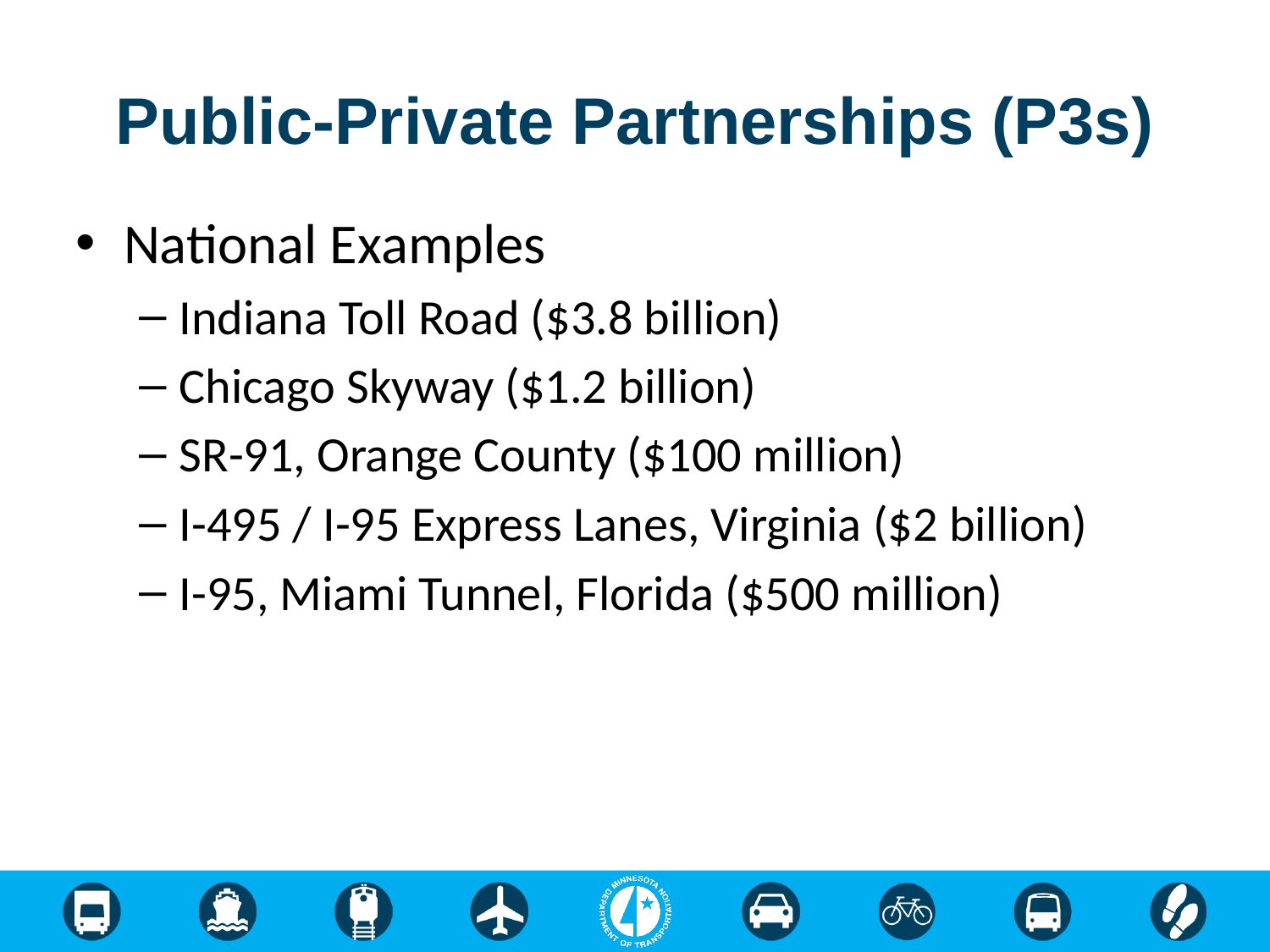

# Public-Private Partnerships (P3s)
National Examples
Indiana Toll Road ($3.8 billion)
Chicago Skyway ($1.2 billion)
SR-91, Orange County ($100 million)
I-495 / I-95 Express Lanes, Virginia ($2 billion)
I-95, Miami Tunnel, Florida ($500 million)